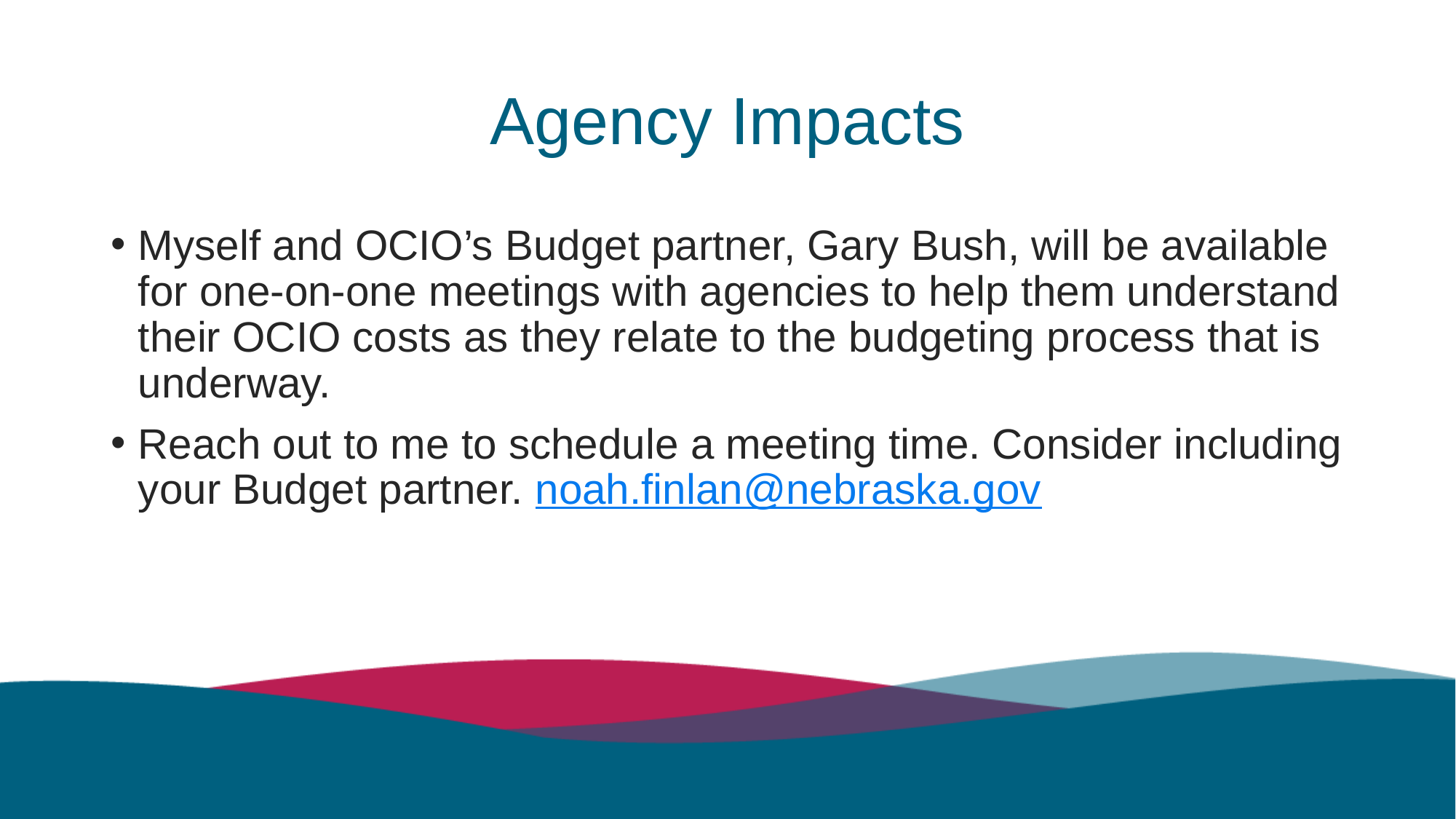

# Agency Impacts
Myself and OCIO’s Budget partner, Gary Bush, will be available for one-on-one meetings with agencies to help them understand their OCIO costs as they relate to the budgeting process that is underway.
Reach out to me to schedule a meeting time. Consider including your Budget partner. noah.finlan@nebraska.gov